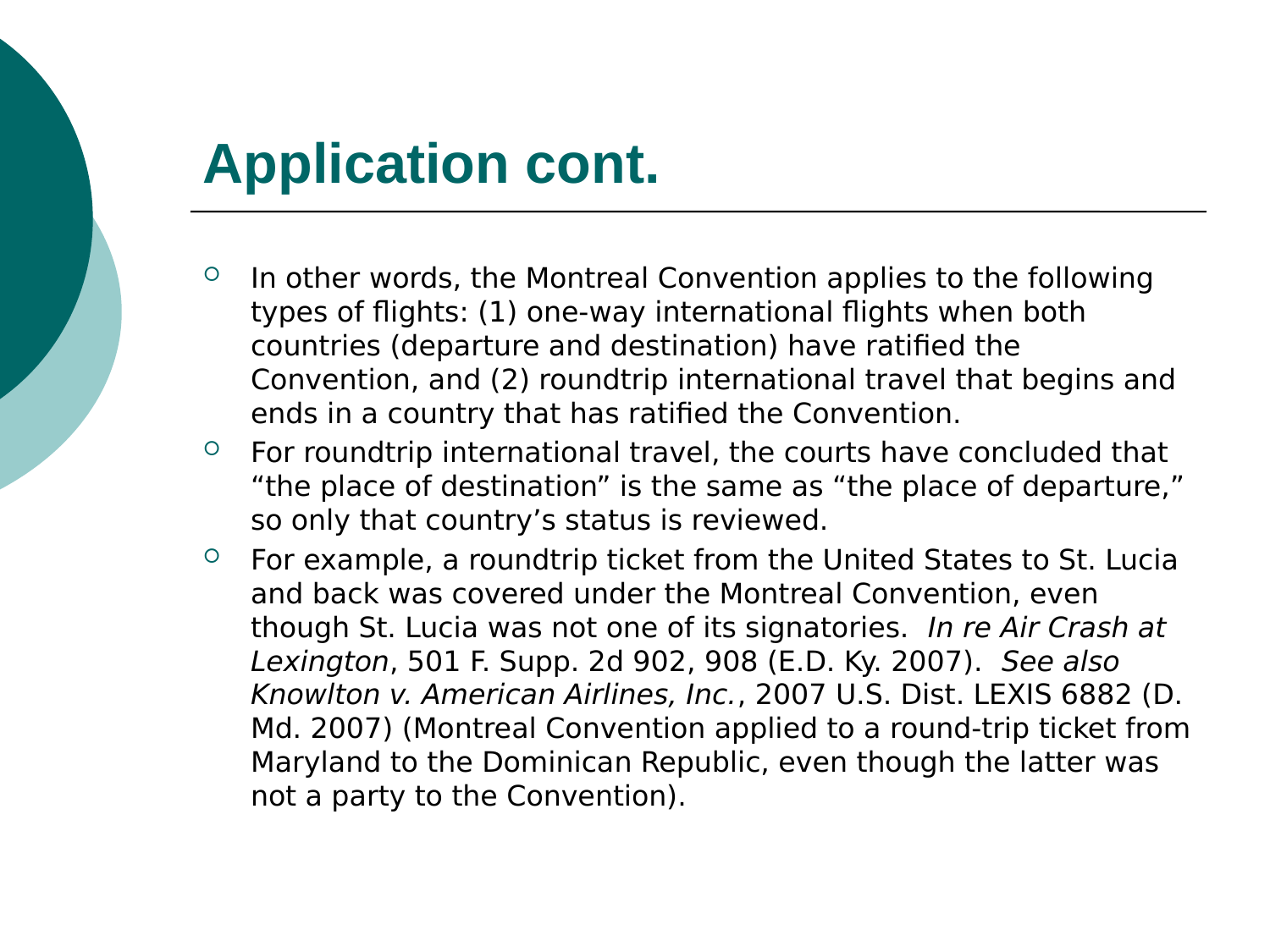

# Application cont.
In other words, the Montreal Convention applies to the following types of flights: (1) one-way international flights when both countries (departure and destination) have ratified the Convention, and (2) roundtrip international travel that begins and ends in a country that has ratified the Convention.
For roundtrip international travel, the courts have concluded that “the place of destination” is the same as “the place of departure,” so only that country’s status is reviewed.
For example, a roundtrip ticket from the United States to St. Lucia and back was covered under the Montreal Convention, even though St. Lucia was not one of its signatories.  In re Air Crash at Lexington, 501 F. Supp. 2d 902, 908 (E.D. Ky. 2007).  See also Knowlton v. American Airlines, Inc., 2007 U.S. Dist. LEXIS 6882 (D. Md. 2007) (Montreal Convention applied to a round-trip ticket from Maryland to the Dominican Republic, even though the latter was not a party to the Convention).